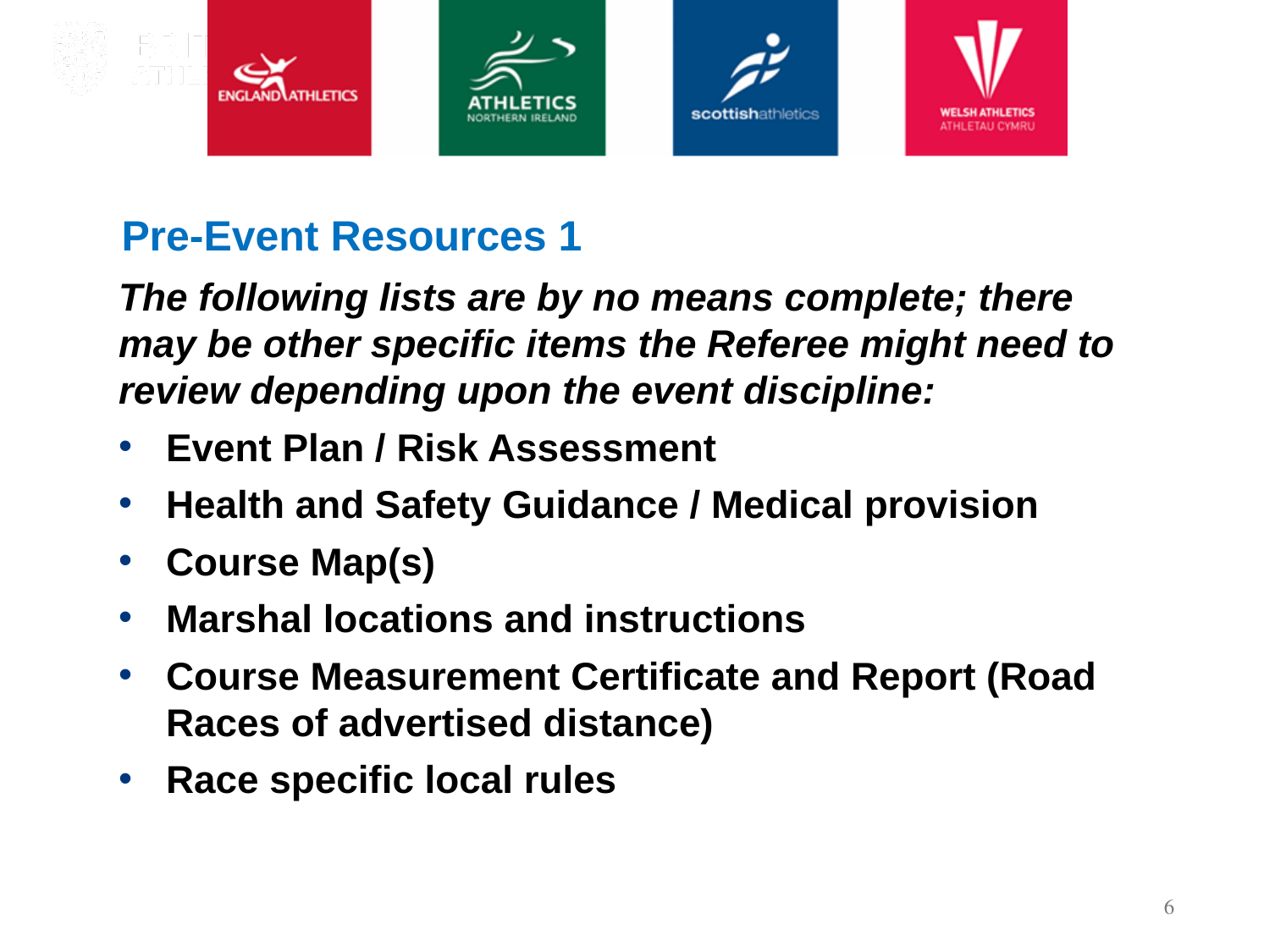

Pre-Event Resources 1
The following lists are by no means complete; there may be other specific items the Referee might need to review depending upon the event discipline:
Event Plan / Risk Assessment
Health and Safety Guidance / Medical provision
Course Map(s)
Marshal locations and instructions
Course Measurement Certificate and Report (Road Races of advertised distance)
Race specific local rules
6